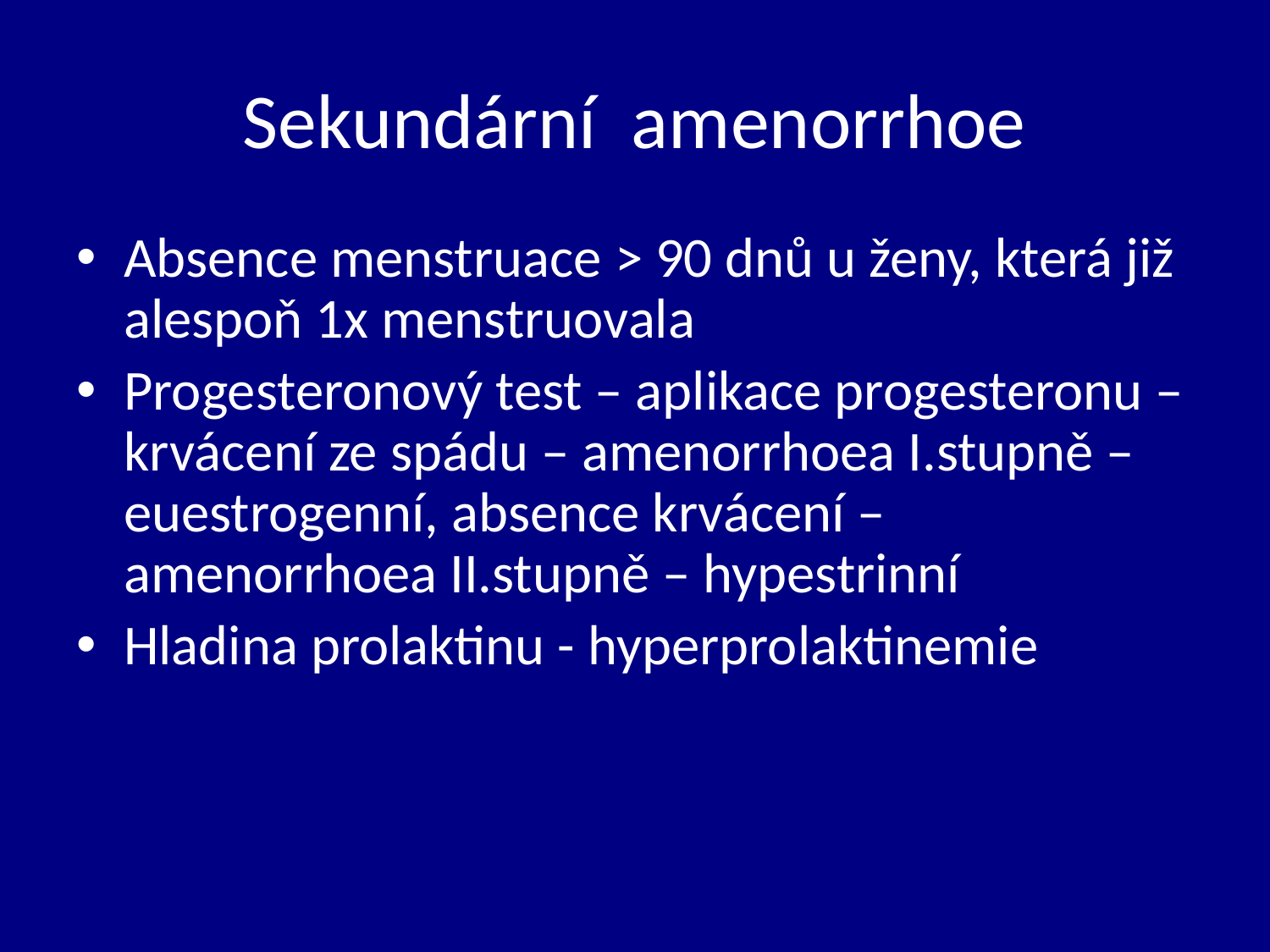

# Sekundární  amenorrhoe
Absence menstruace > 90 dnů u ženy, která již alespoň 1x menstruovala
Progesteronový test – aplikace progesteronu – krvácení ze spádu – amenorrhoea I.stupně – euestrogenní, absence krvácení – amenorrhoea II.stupně – hypestrinní
Hladina prolaktinu - hyperprolaktinemie